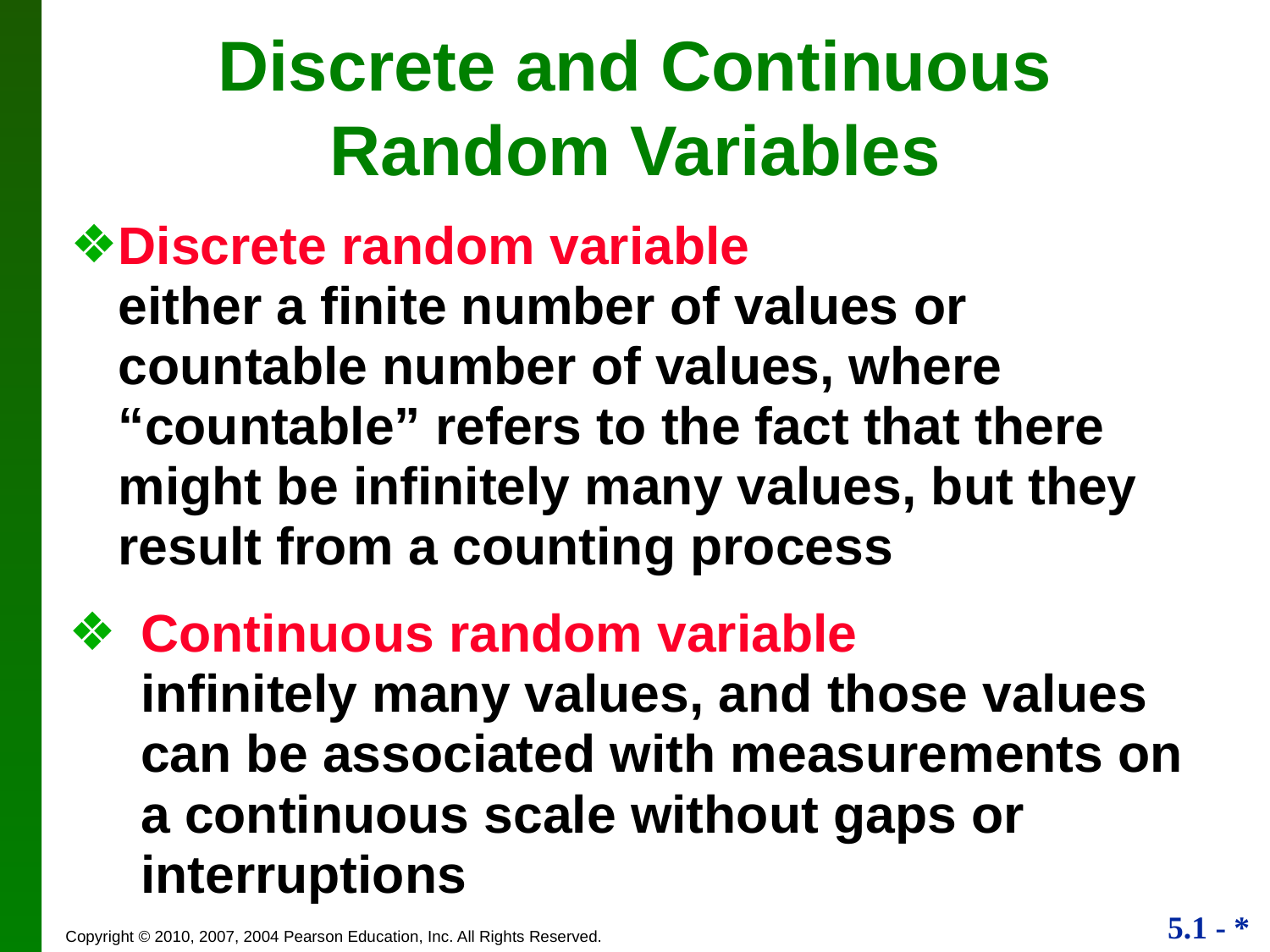

# Discrete and Continuous Random Variables
Discrete random variable
either a finite number of values or countable number of values, where “countable” refers to the fact that there might be infinitely many values, but they result from a counting process
Continuous random variable
infinitely many values, and those values can be associated with measurements on a continuous scale without gaps or interruptions